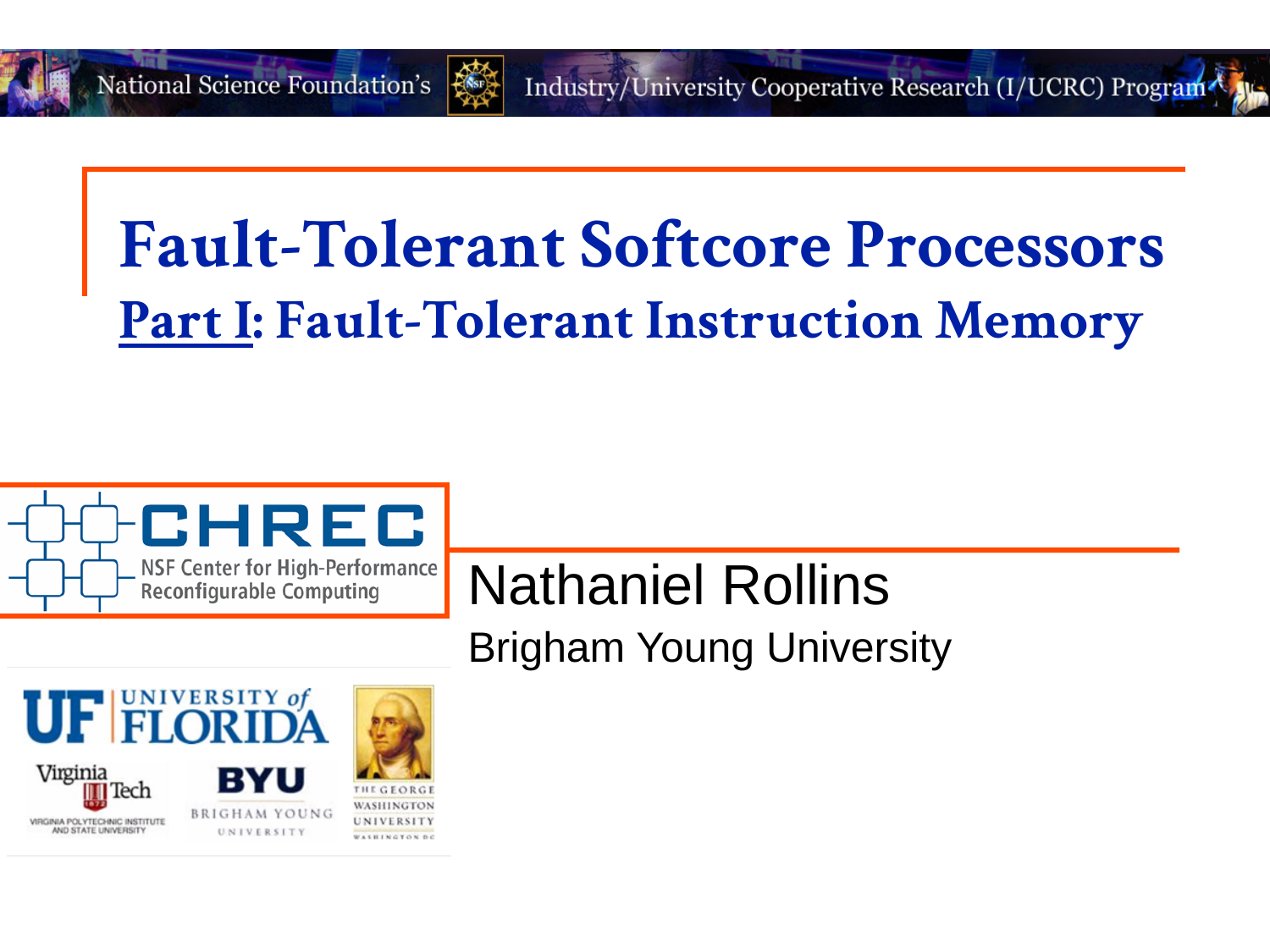

# Fault-Tolerant Softcore Processors Part I: Fault-Tolerant Instruction Memory
Nathaniel Rollins
Brigham Young University